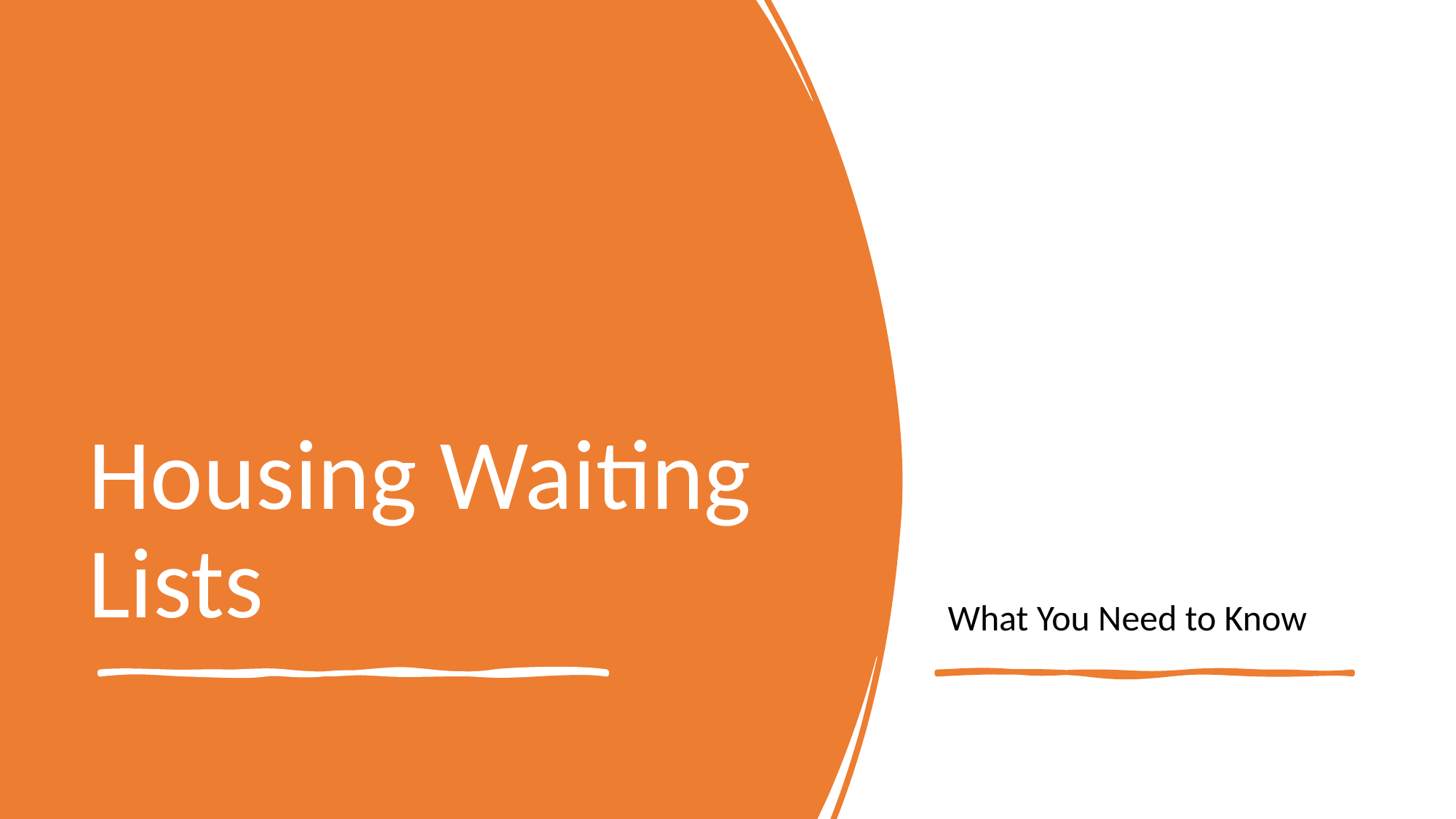

What You Need to Know
# Housing Waiting Lists